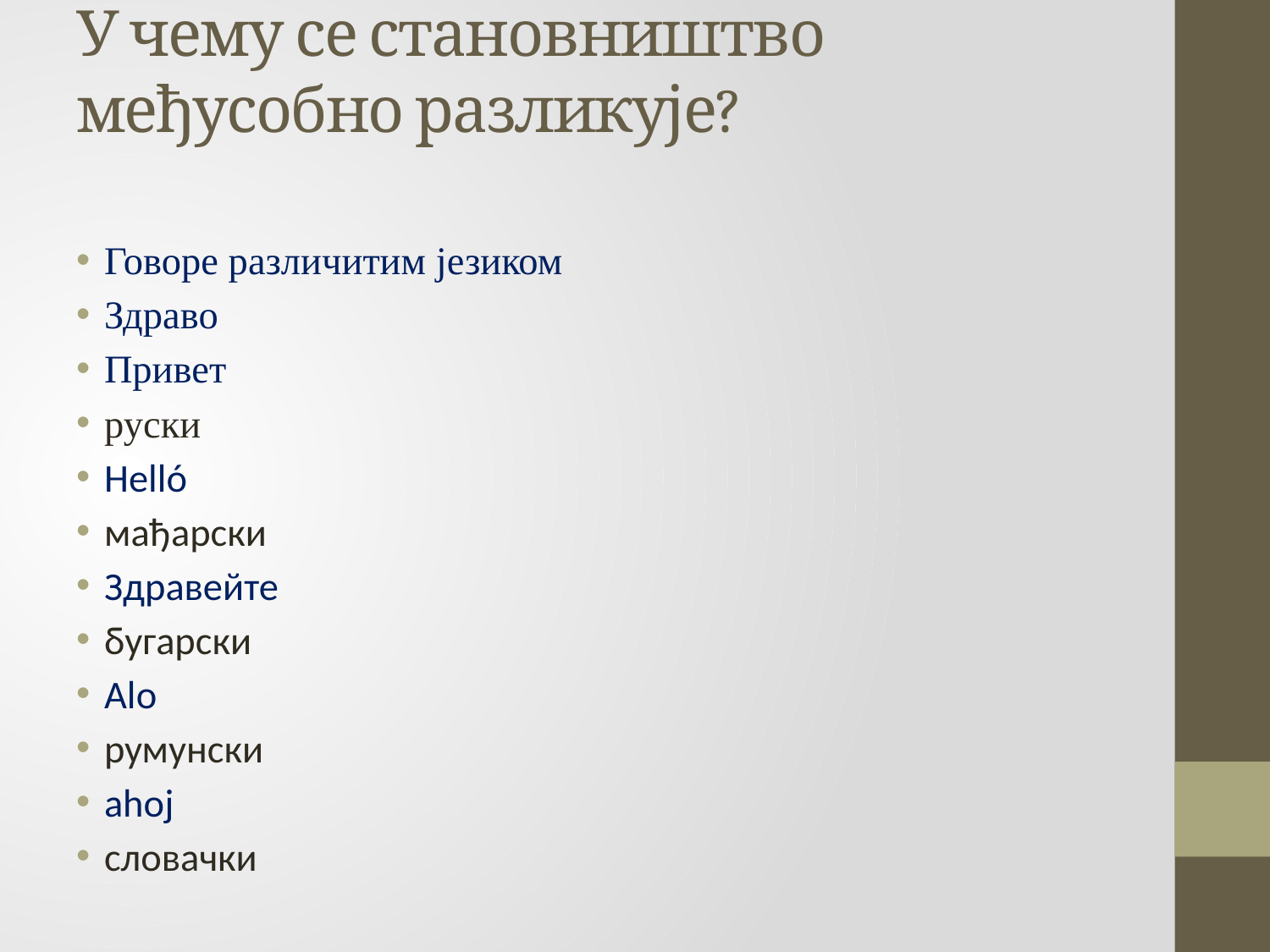

# У чему се становништво међусобно разликује?
Говоре различитим језиком
Здраво
Привет
руски
Helló
мађарски
Здравейте
бугарски
Alo
румунски
ahoj
словачки